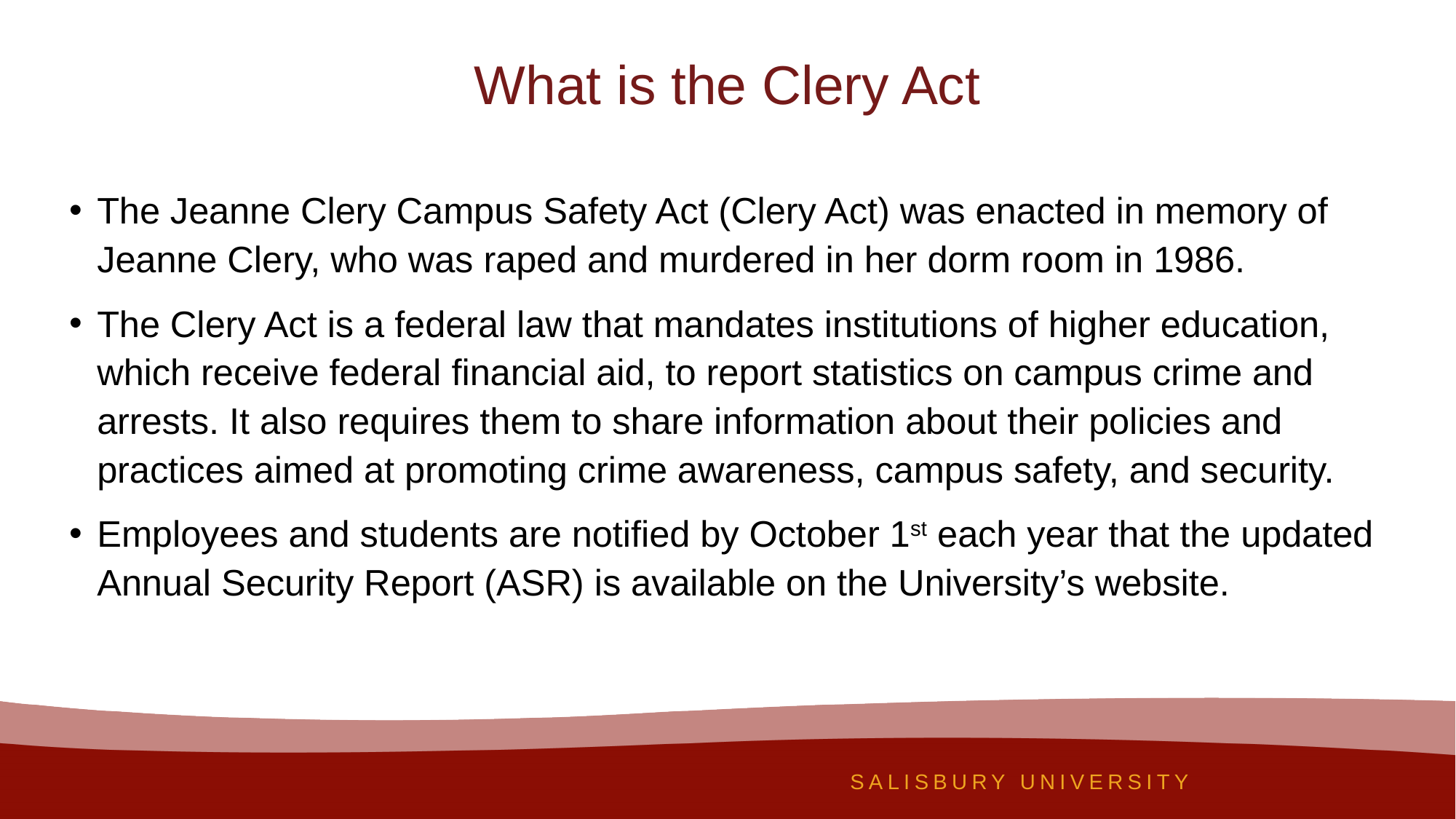

# What is the Clery Act
The Jeanne Clery Campus Safety Act (Clery Act) was enacted in memory of Jeanne Clery, who was raped and murdered in her dorm room in 1986.
The Clery Act is a federal law that mandates institutions of higher education, which receive federal financial aid, to report statistics on campus crime and arrests. It also requires them to share information about their policies and practices aimed at promoting crime awareness, campus safety, and security.
Employees and students are notified by October 1st each year that the updated Annual Security Report (ASR) is available on the University’s website.